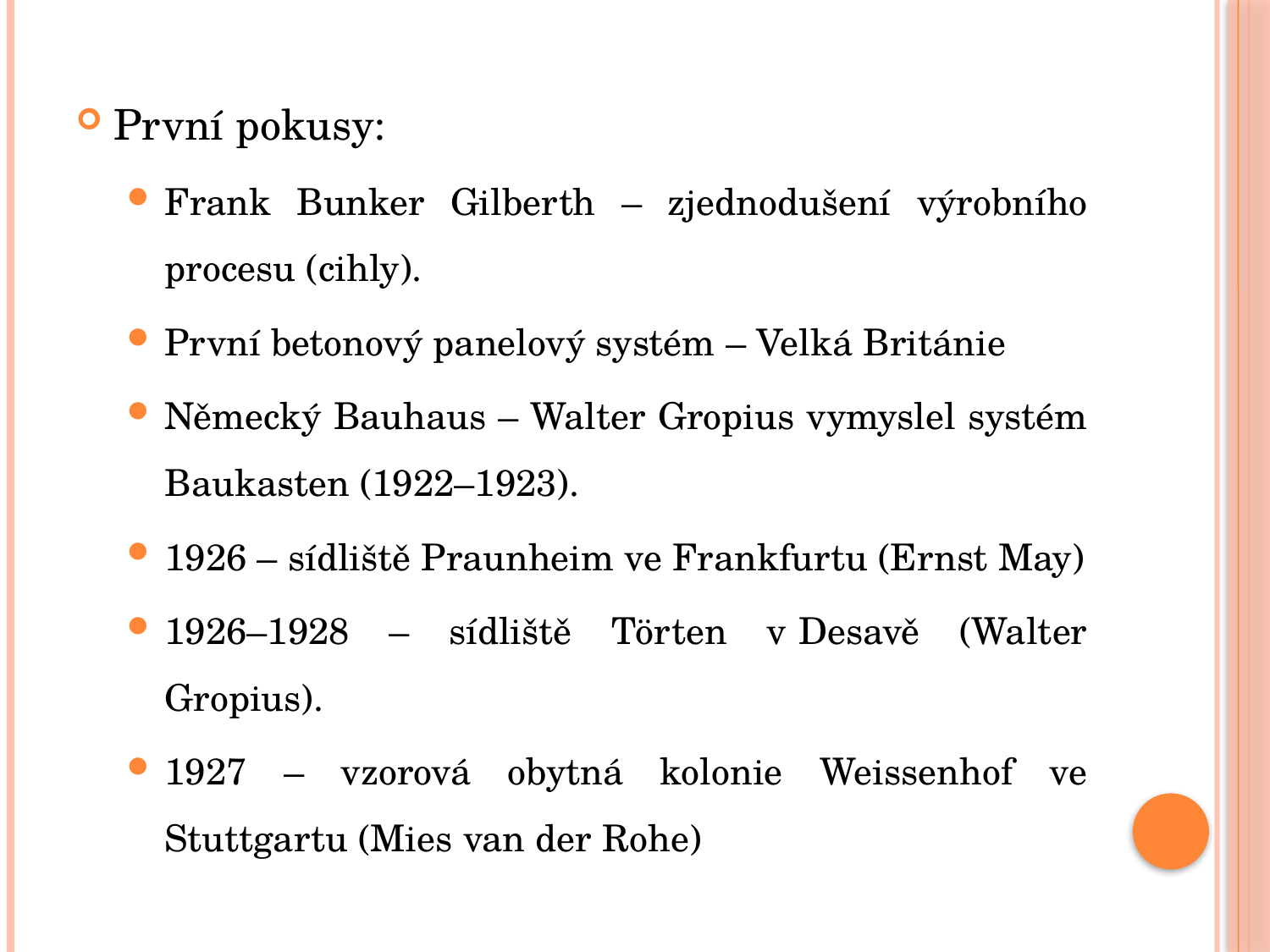

První pokusy:
Frank Bunker Gilberth – zjednodušení výrobního procesu (cihly).
První betonový panelový systém – Velká Británie
Německý Bauhaus – Walter Gropius vymyslel systém Baukasten (1922–1923).
1926 – sídliště Praunheim ve Frankfurtu (Ernst May)
1926–1928 – sídliště Törten v Desavě (Walter Gropius).
1927 – vzorová obytná kolonie Weissenhof ve Stuttgartu (Mies van der Rohe)